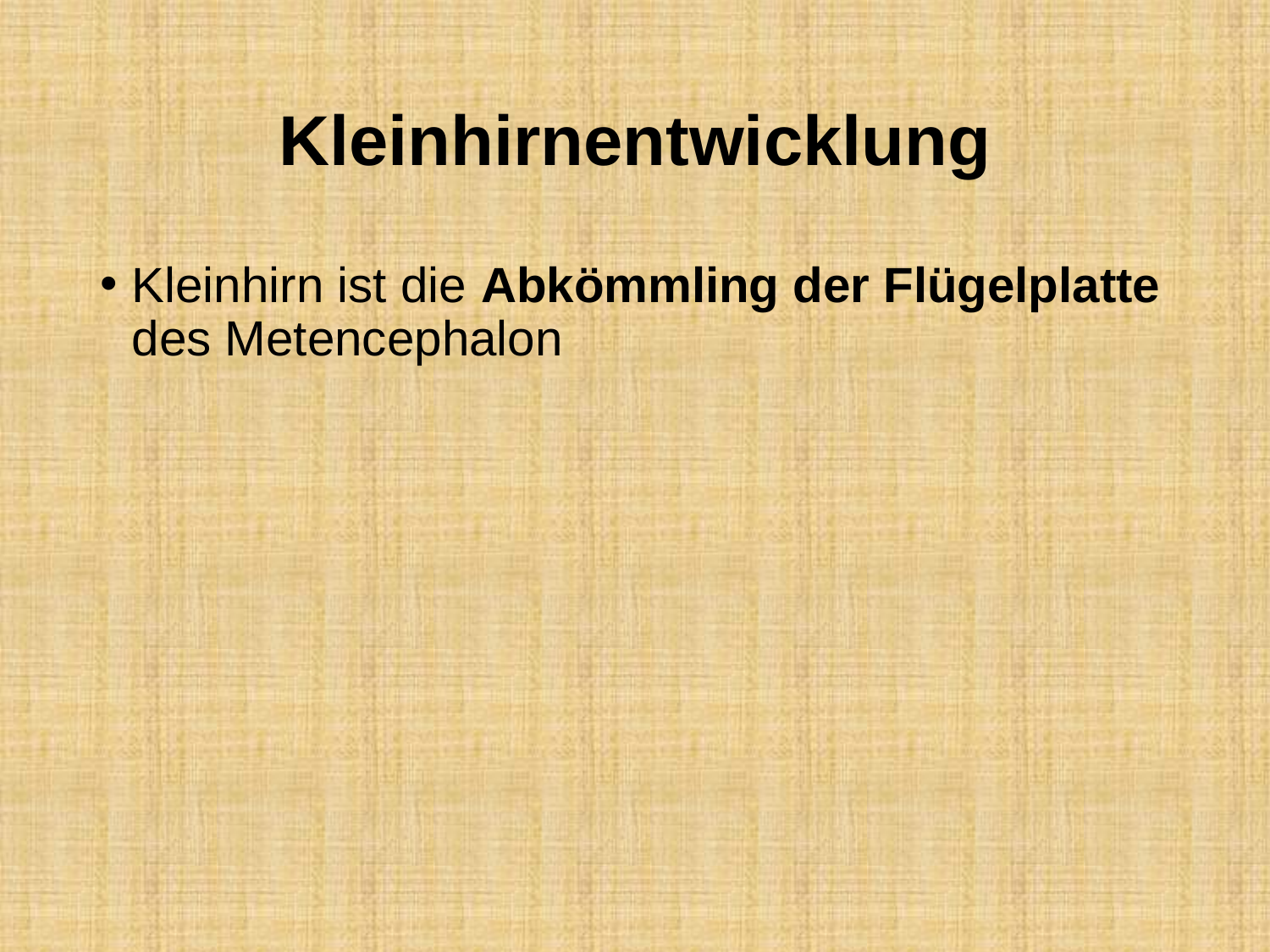

# Kleinhirnentwicklung
Kleinhirn ist die Abkömmling der Flügelplatte des Metencephalon